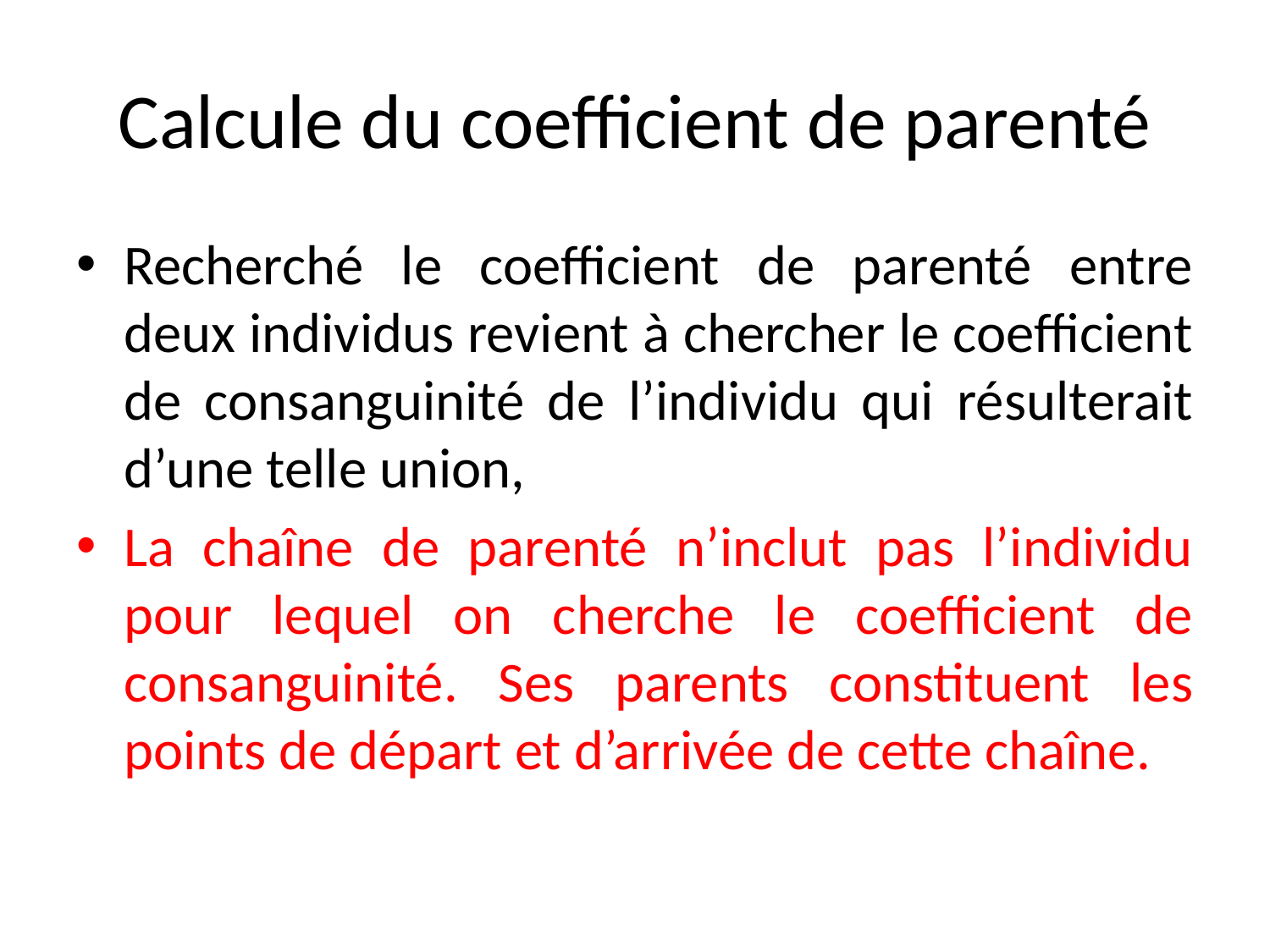

# Calcule du coefficient de parenté
Recherché le coefficient de parenté entre deux individus revient à chercher le coefficient de consanguinité de l’individu qui résulterait d’une telle union,
La chaîne de parenté n’inclut pas l’individu pour lequel on cherche le coefficient de consanguinité. Ses parents constituent les points de départ et d’arrivée de cette chaîne.